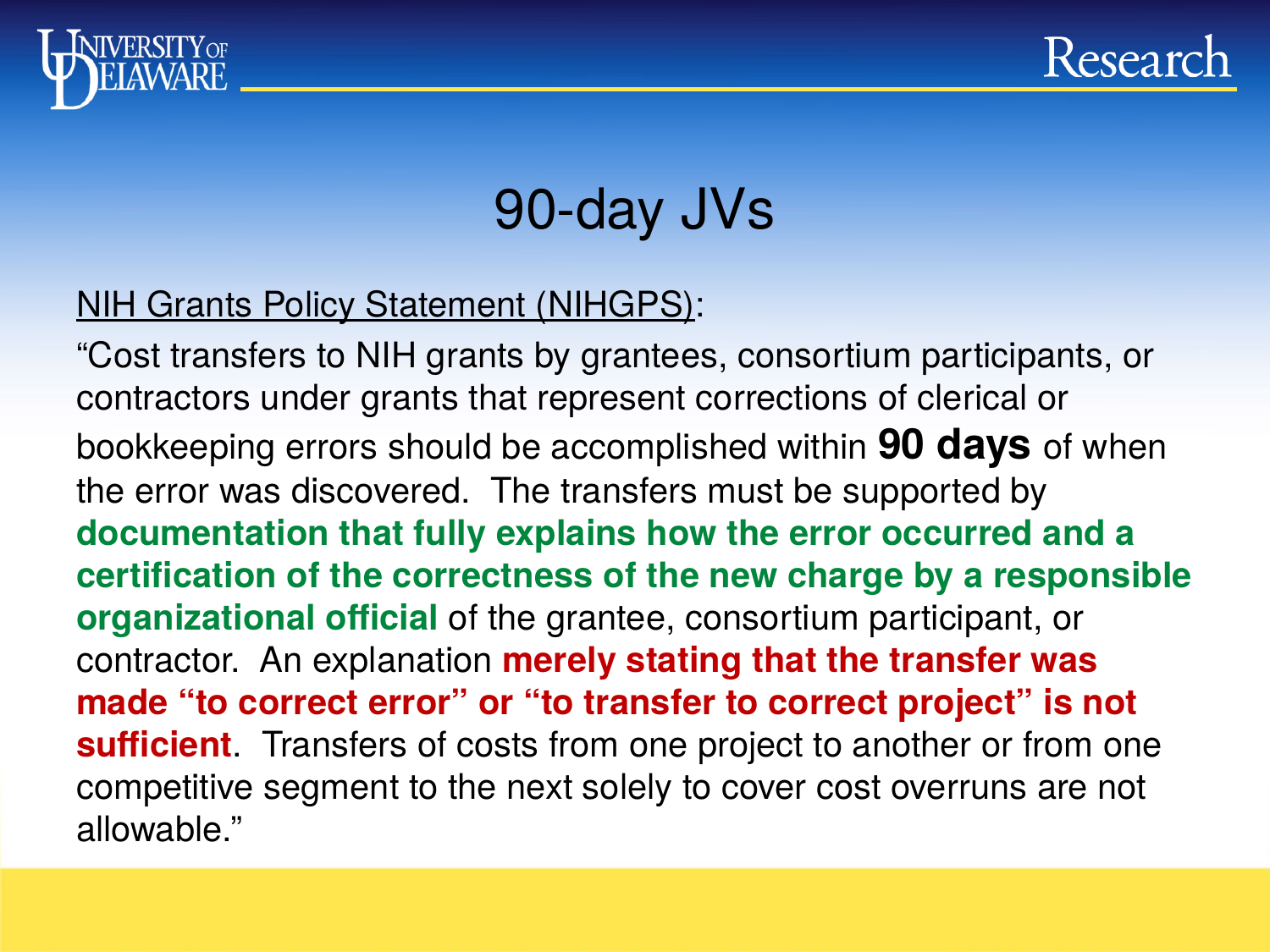

# 90-day JVs
NIH Grants Policy Statement (NIHGPS):
“Cost transfers to NIH grants by grantees, consortium participants, or contractors under grants that represent corrections of clerical or bookkeeping errors should be accomplished within 90 days of when the error was discovered.  The transfers must be supported by documentation that fully explains how the error occurred and a certification of the correctness of the new charge by a responsible organizational official of the grantee, consortium participant, or contractor.  An explanation merely stating that the transfer was made “to correct error” or “to transfer to correct project” is not sufficient.  Transfers of costs from one project to another or from one competitive segment to the next solely to cover cost overruns are not allowable.”